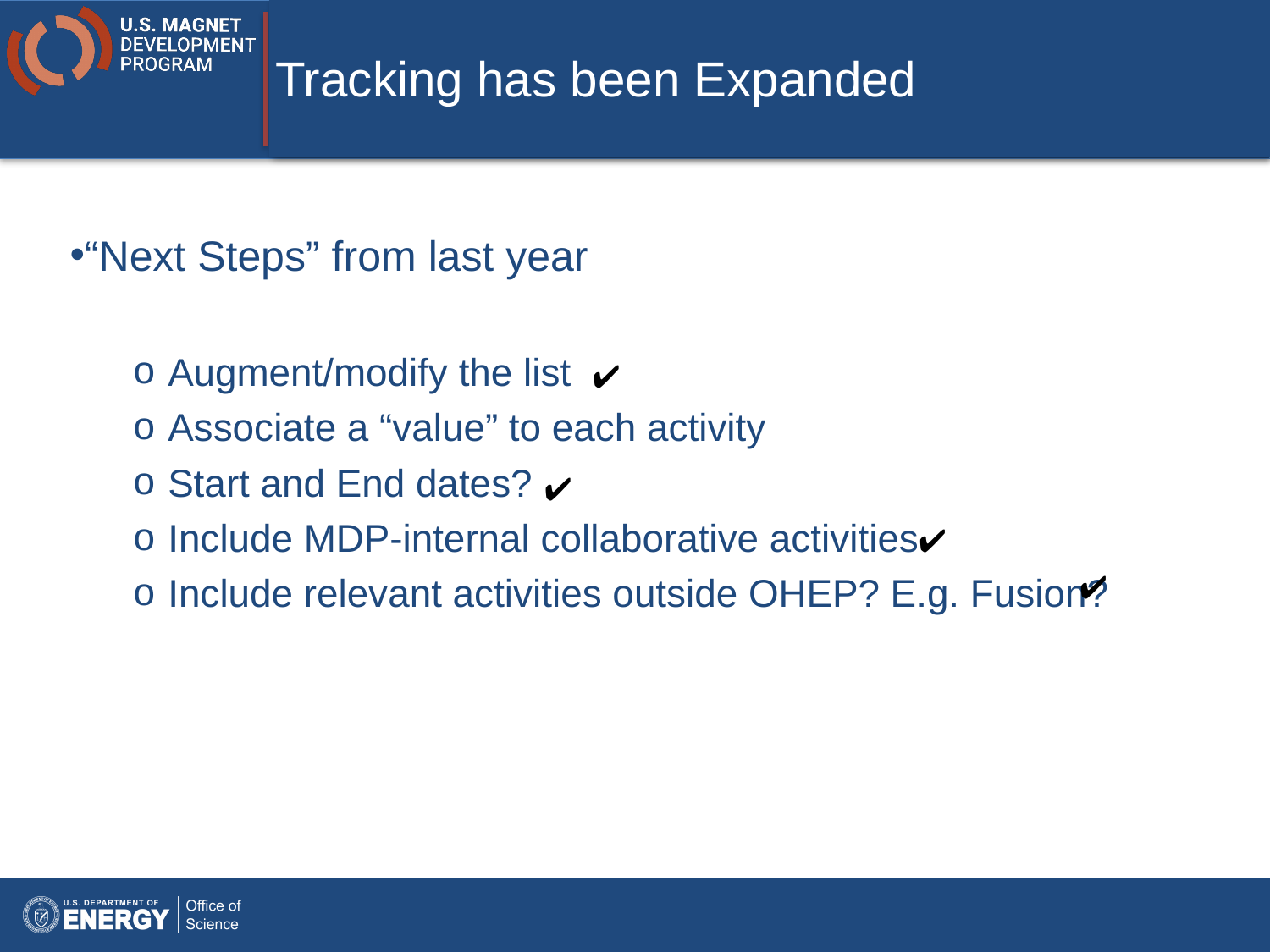

# Tracking has been Expanded
“Next Steps” from last year

Augment/modify the list
Associate a “value” to each activity
Start and End dates?
Include MDP-internal collaborative activities
Include relevant activities outside OHEP? E.g. Fusion?
✔
✔
✔
✔